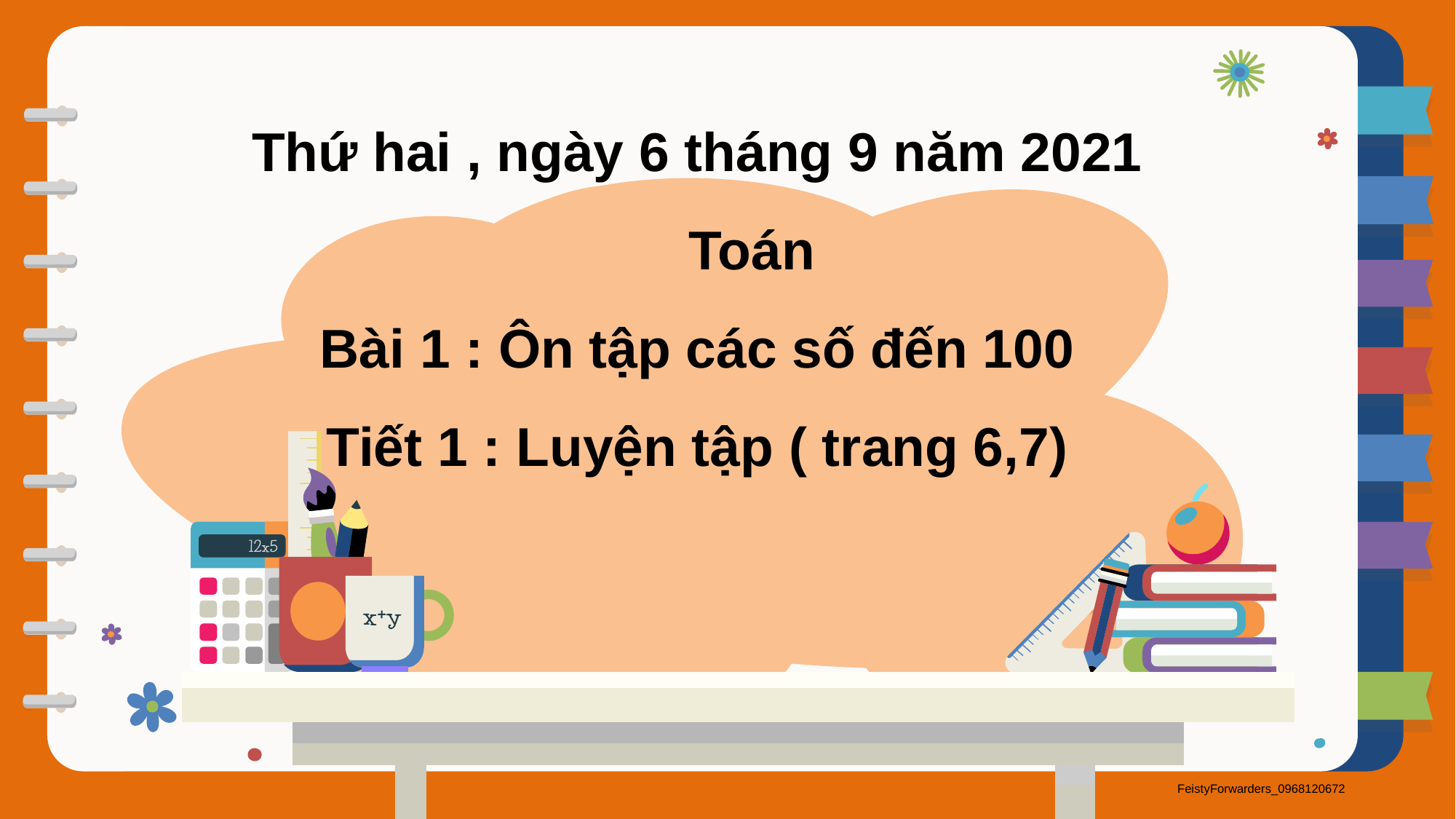

Thứ hai , ngày 6 tháng 9 năm 2021
	Toán
Bài 1 : Ôn tập các số đến 100
Tiết 1 : Luyện tập ( trang 6,7)